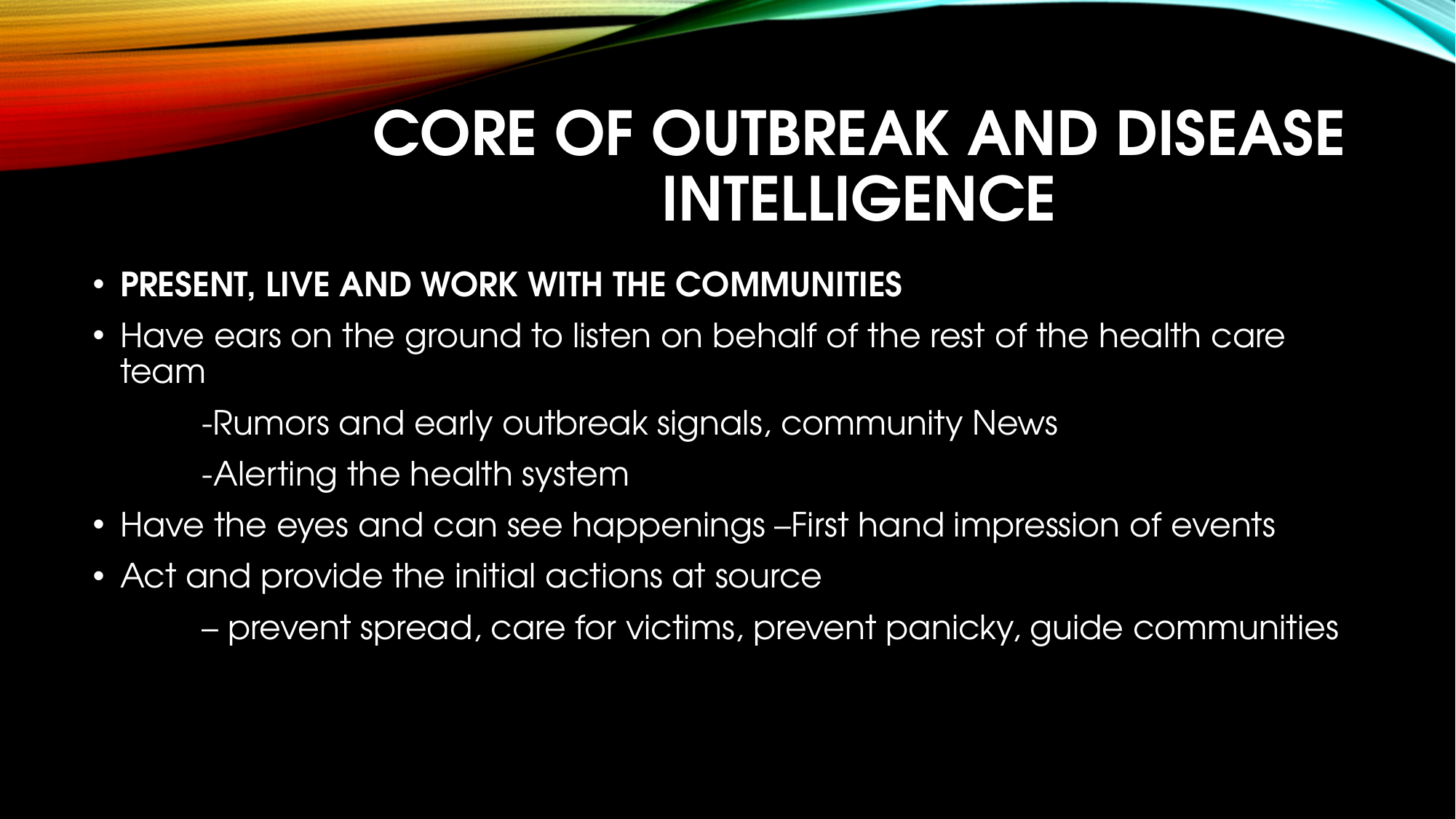

# CORE OF OUTBREAK AND DISEASE INTELLIGENCE
PRESENT, LIVE AND WORK WITH THE COMMUNITIES
Have ears on the ground to listen on behalf of the rest of the health care team
	-Rumors and early outbreak signals, community News
	-Alerting the health system
Have the eyes and can see happenings –First hand impression of events
Act and provide the initial actions at source
	– prevent spread, care for victims, prevent panicky, guide communities